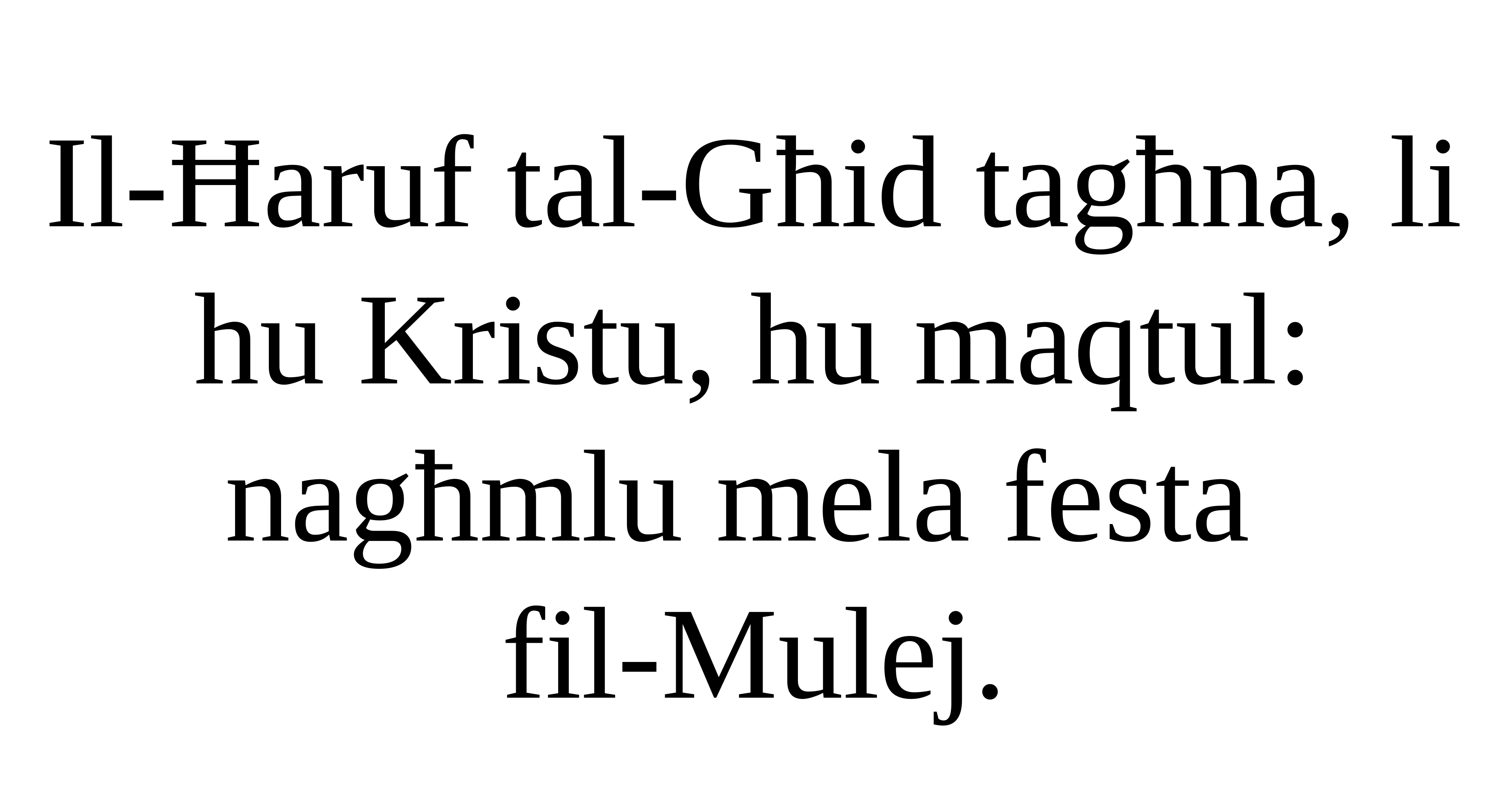

Il-Ħaruf tal-Għid tagħna, li hu Kristu, hu maqtul:
nagħmlu mela festa
fil-Mulej.